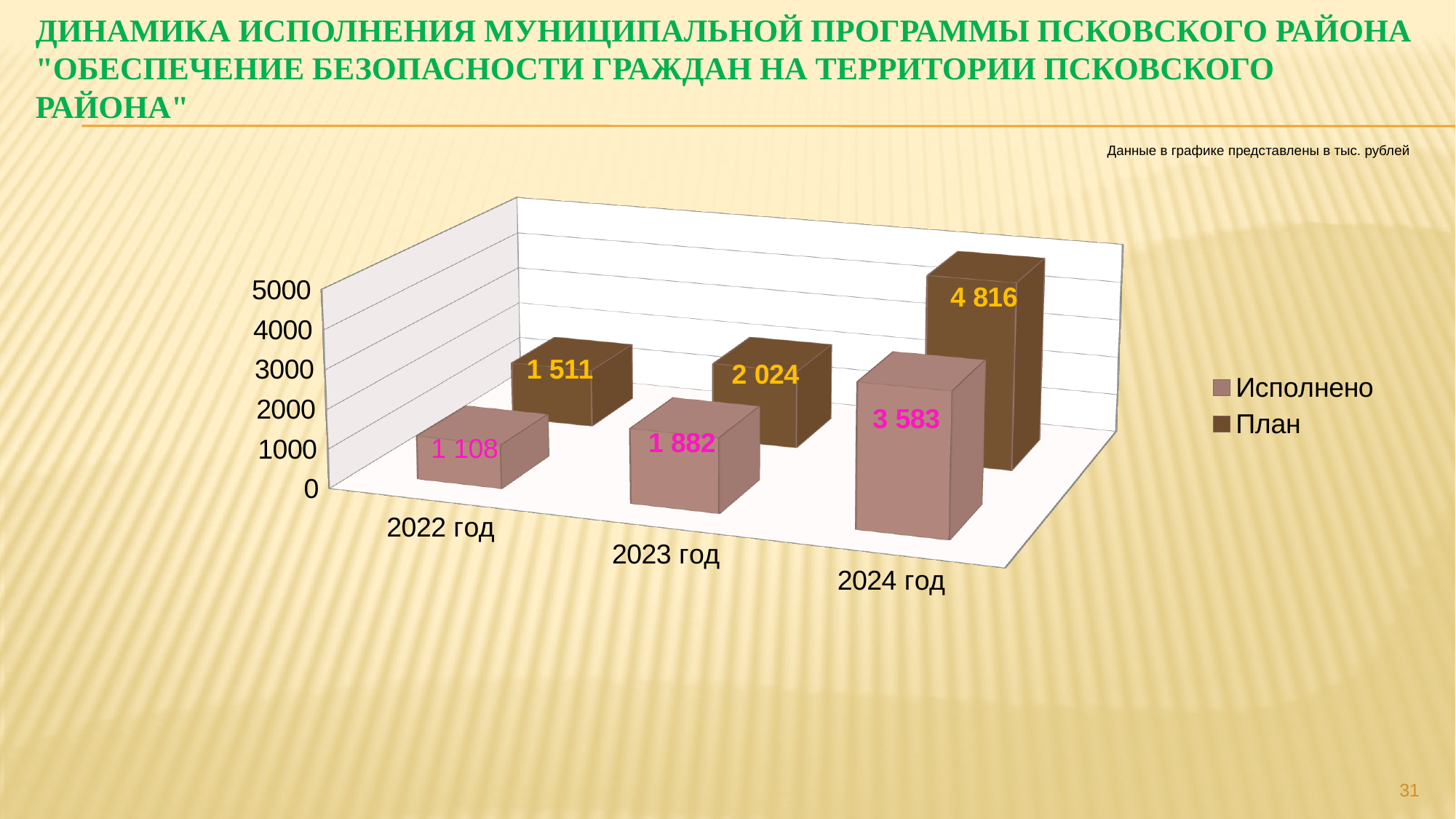

# ДИНАМИКА ИСПОЛНЕНИЯ МУНИЦИПАЛЬНОЙ ПРОГРАММЫ ПСКОВСКОГО РАЙОНА "ОБЕСПЕЧЕНИЕ БЕЗОПАСНОСТИ ГРАЖДАН НА ТЕРРИТОРИИ ПСКОВСКОГО РАЙОНА"
Данные в графике представлены в тыс. рублей

[unsupported chart]

31